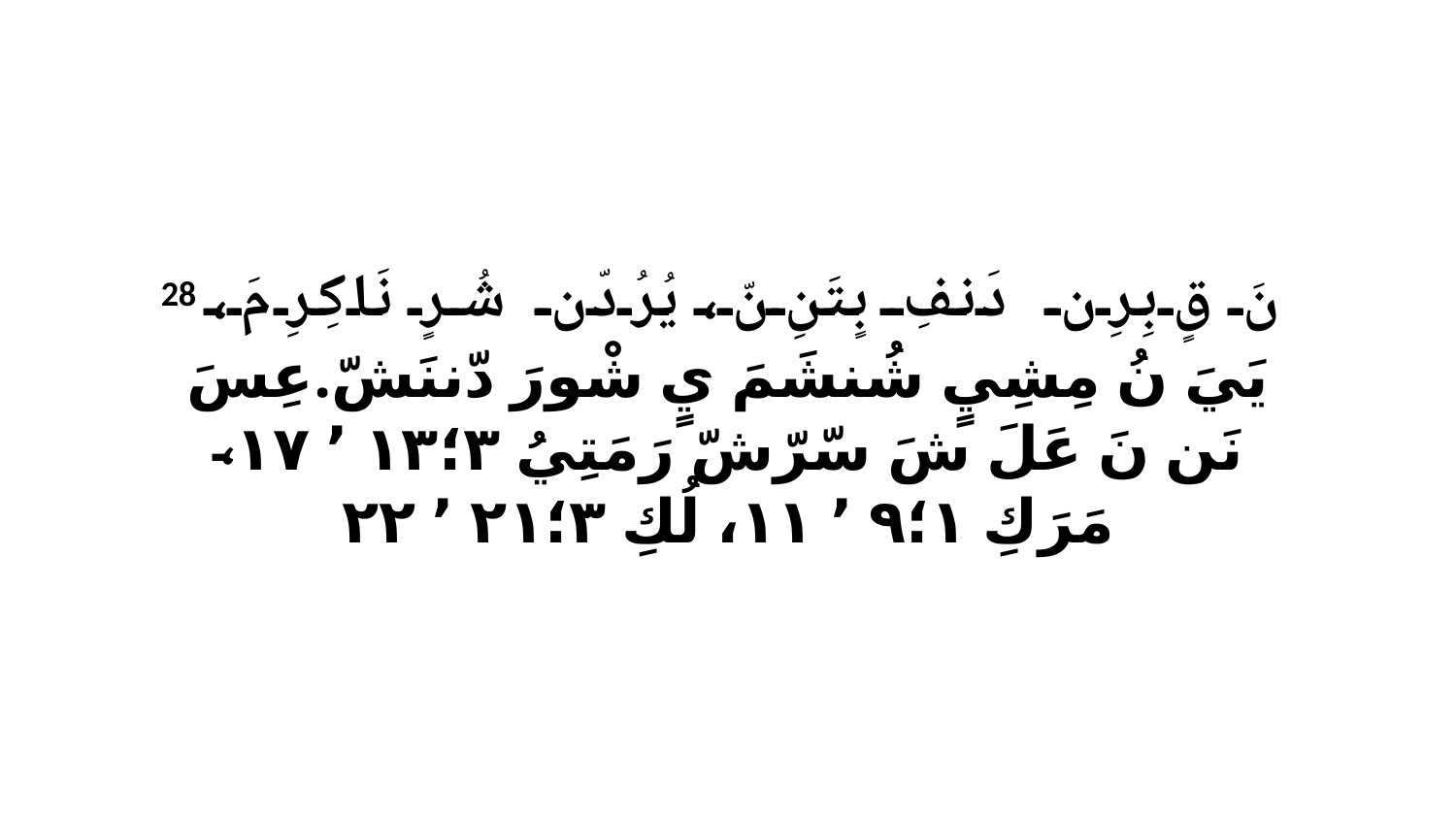

28 نَ قٍ بِرِن دَنفِ بٍتَنِ نّ، يُرُدّن شُرٍ نَاكِرِ مَ، يَيَ نُ مِشِيٍ شُنشَمَ يٍ شْورَ دّننَشّ.عِسَ نَن نَ عَلَ شَ سّرّشّ رَمَتِيُ ٣‏؛١٣ ٬ ١٧، مَرَكِ ١‏؛٩ ٬ ١١، لُكِ ٣‏؛٢١ ٬ ٢٢